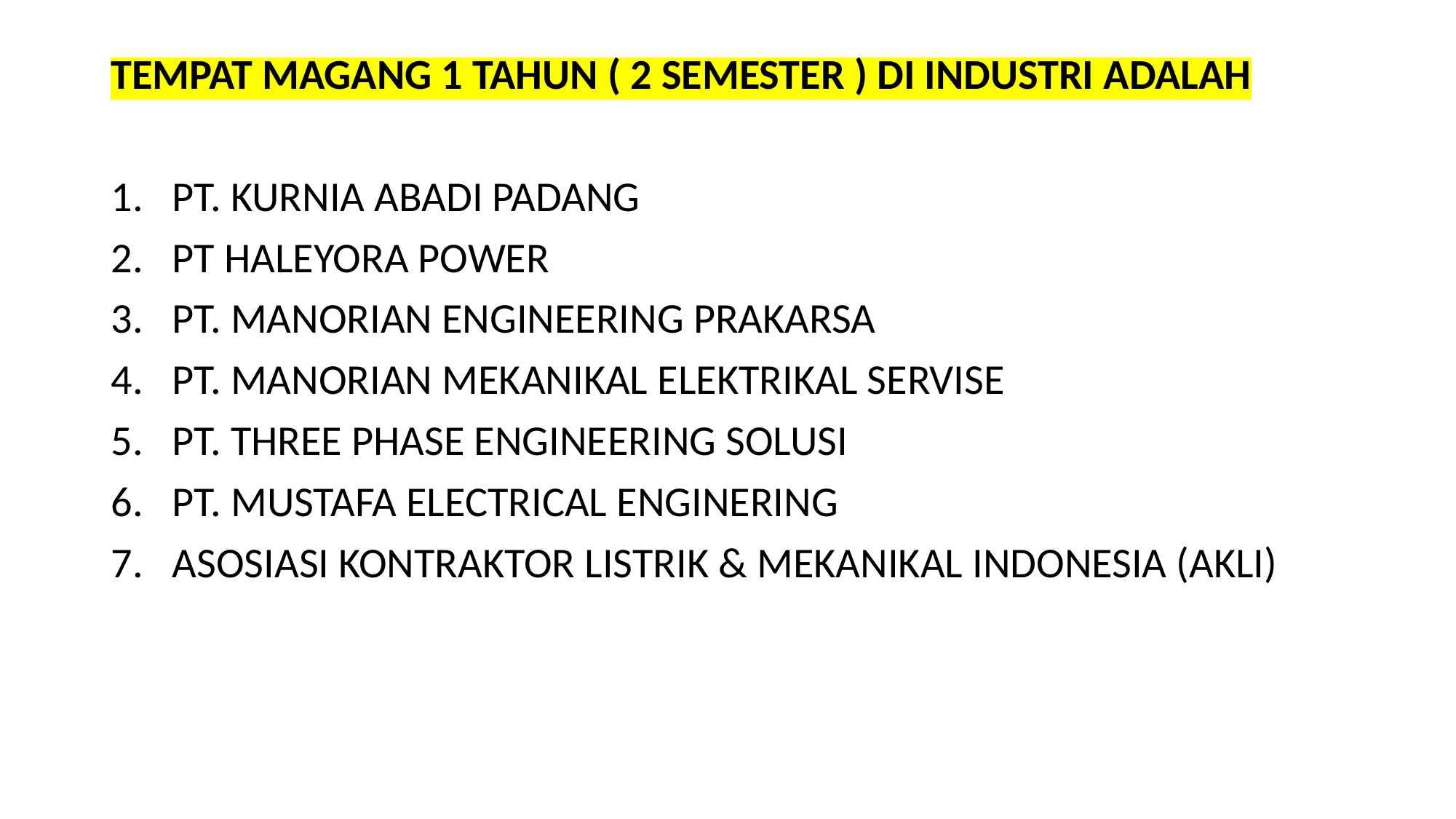

TEMPAT MAGANG 1 TAHUN ( 2 SEMESTER ) DI INDUSTRI ADALAH

PT. KURNIA ABADI PADANG
PT HALEYORA POWER
PT. MANORIAN ENGINEERING PRAKARSA
PT. MANORIAN MEKANIKAL ELEKTRIKAL SERVISE
PT. THREE PHASE ENGINEERING SOLUSI
PT. MUSTAFA ELECTRICAL ENGINERING
ASOSIASI KONTRAKTOR LISTRIK & MEKANIKAL INDONESIA (AKLI)